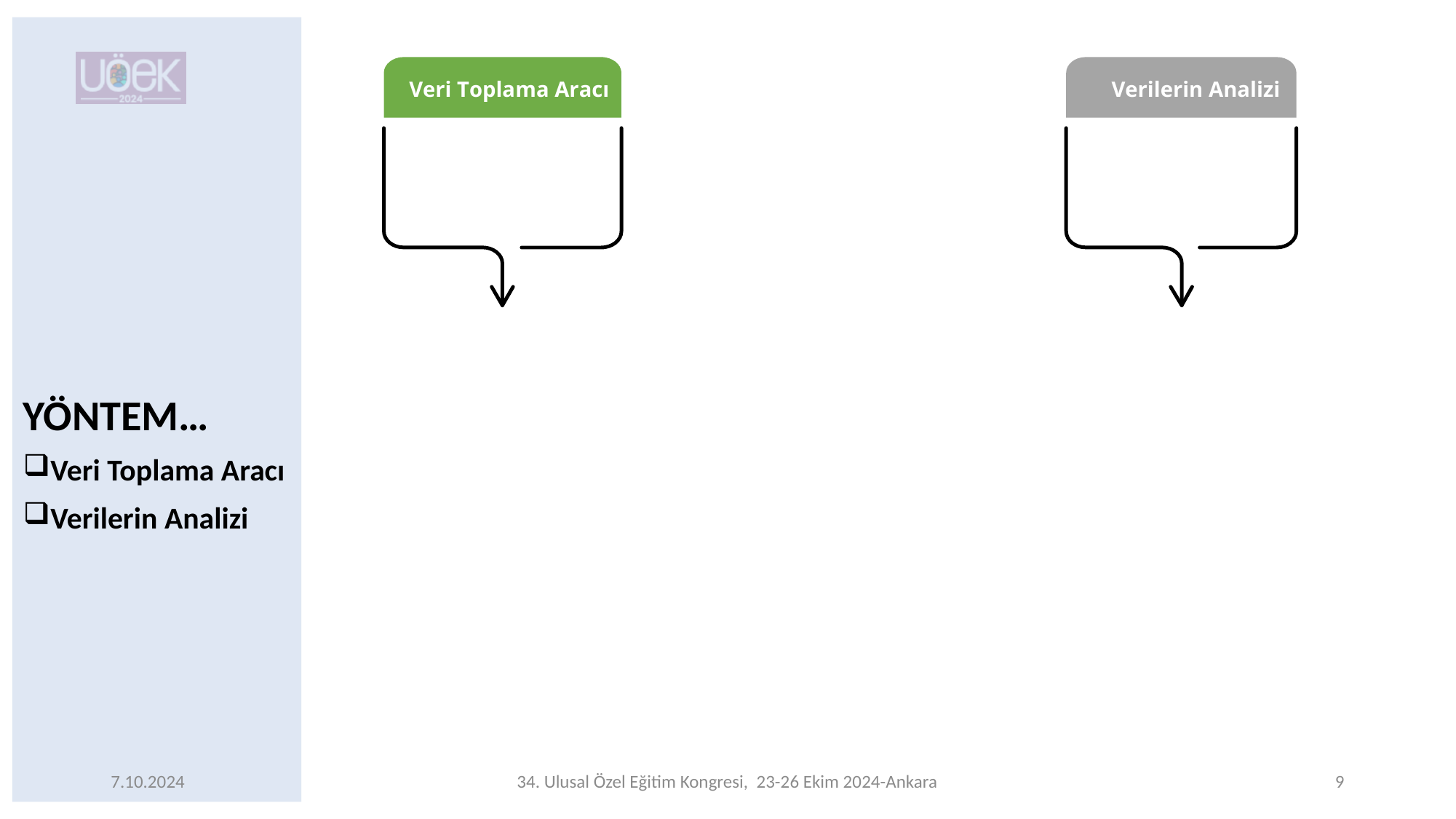

YÖNTEM…
Veri Toplama Aracı
Verilerin Analizi

Veri Toplama Aracı

Verilerin Analizi
7.10.2024
34. Ulusal Özel Eğitim Kongresi,  23-26 Ekim 2024-Ankara
9